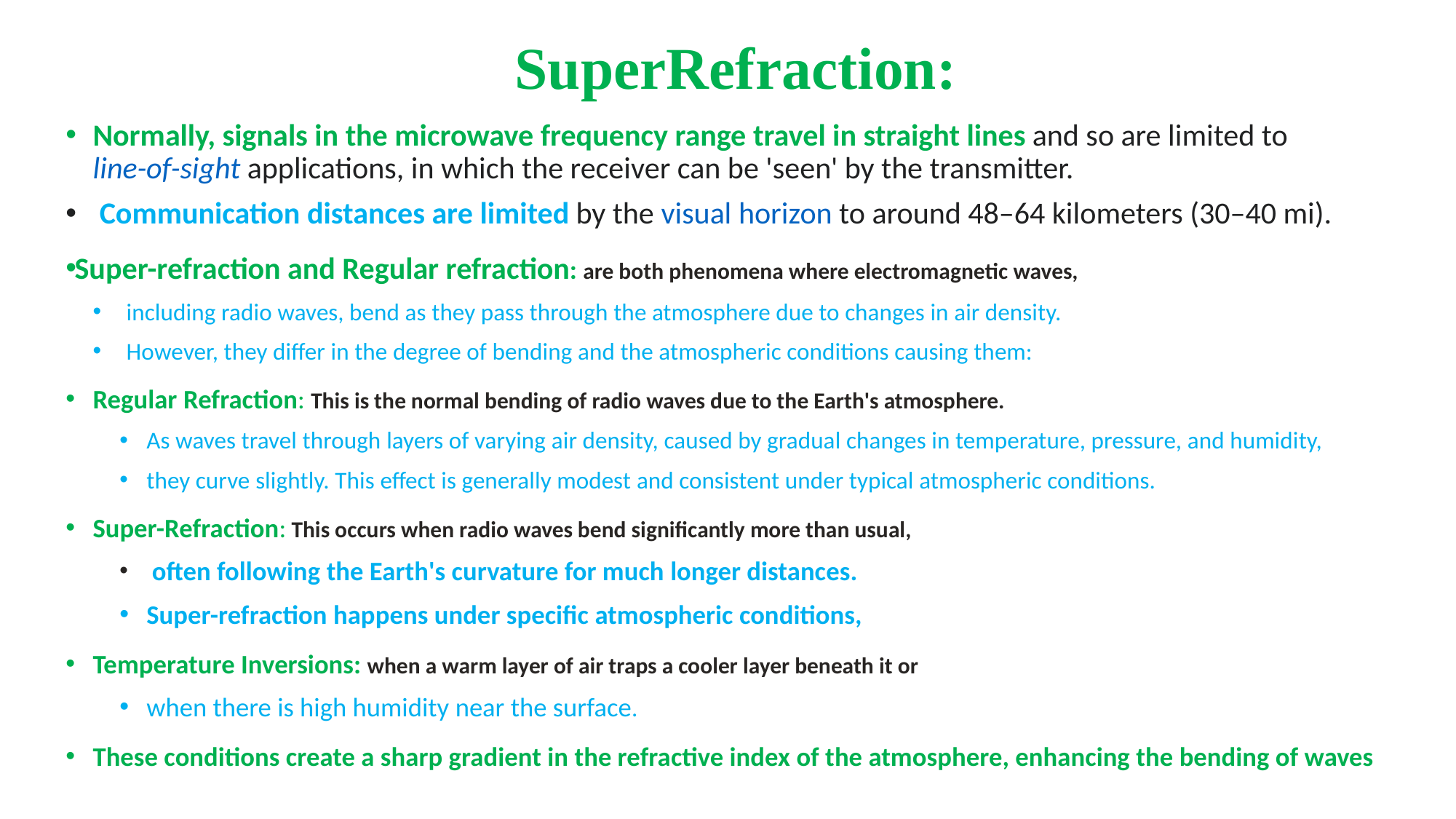

# SuperRefraction:
Normally, signals in the microwave frequency range travel in straight lines and so are limited to line-of-sight applications, in which the receiver can be 'seen' by the transmitter.
 Communication distances are limited by the visual horizon to around 48–64 kilometers (30–40 mi).
Super-refraction and Regular refraction: are both phenomena where electromagnetic waves,
including radio waves, bend as they pass through the atmosphere due to changes in air density.
However, they differ in the degree of bending and the atmospheric conditions causing them:
Regular Refraction: This is the normal bending of radio waves due to the Earth's atmosphere.
As waves travel through layers of varying air density, caused by gradual changes in temperature, pressure, and humidity,
they curve slightly. This effect is generally modest and consistent under typical atmospheric conditions.
Super-Refraction: This occurs when radio waves bend significantly more than usual,
 often following the Earth's curvature for much longer distances.
Super-refraction happens under specific atmospheric conditions,
Temperature Inversions: when a warm layer of air traps a cooler layer beneath it or
when there is high humidity near the surface.
These conditions create a sharp gradient in the refractive index of the atmosphere, enhancing the bending of waves